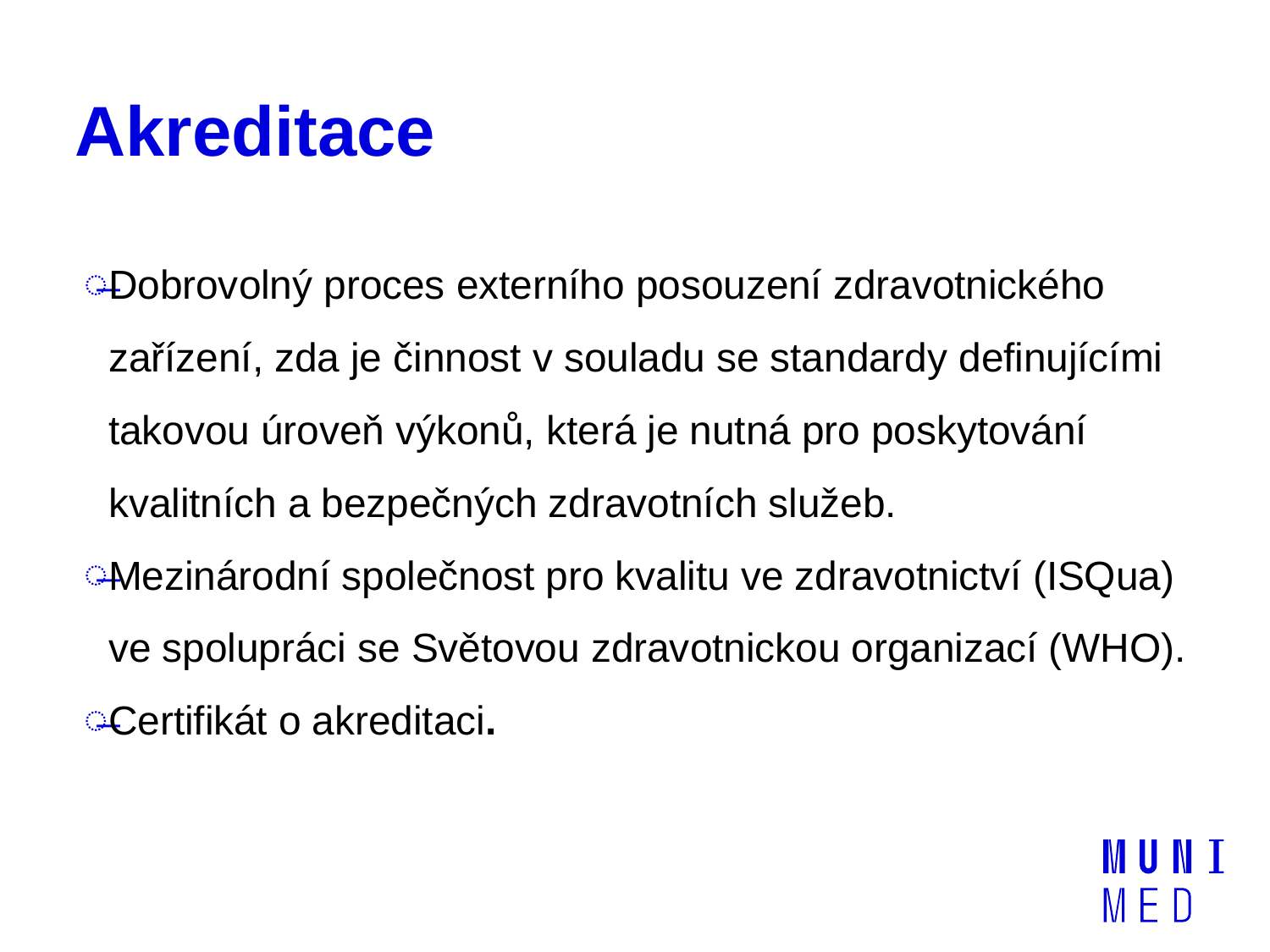

# Akreditace
Dobrovolný proces externího posouzení zdravotnického zařízení, zda je činnost v souladu se standardy definujícími takovou úroveň výkonů, která je nutná pro poskytování kvalitních a bezpečných zdravotních služeb.
Mezinárodní společnost pro kvalitu ve zdravotnictví (ISQua) ve spolupráci se Světovou zdravotnickou organizací (WHO).
Certifikát o akreditaci.